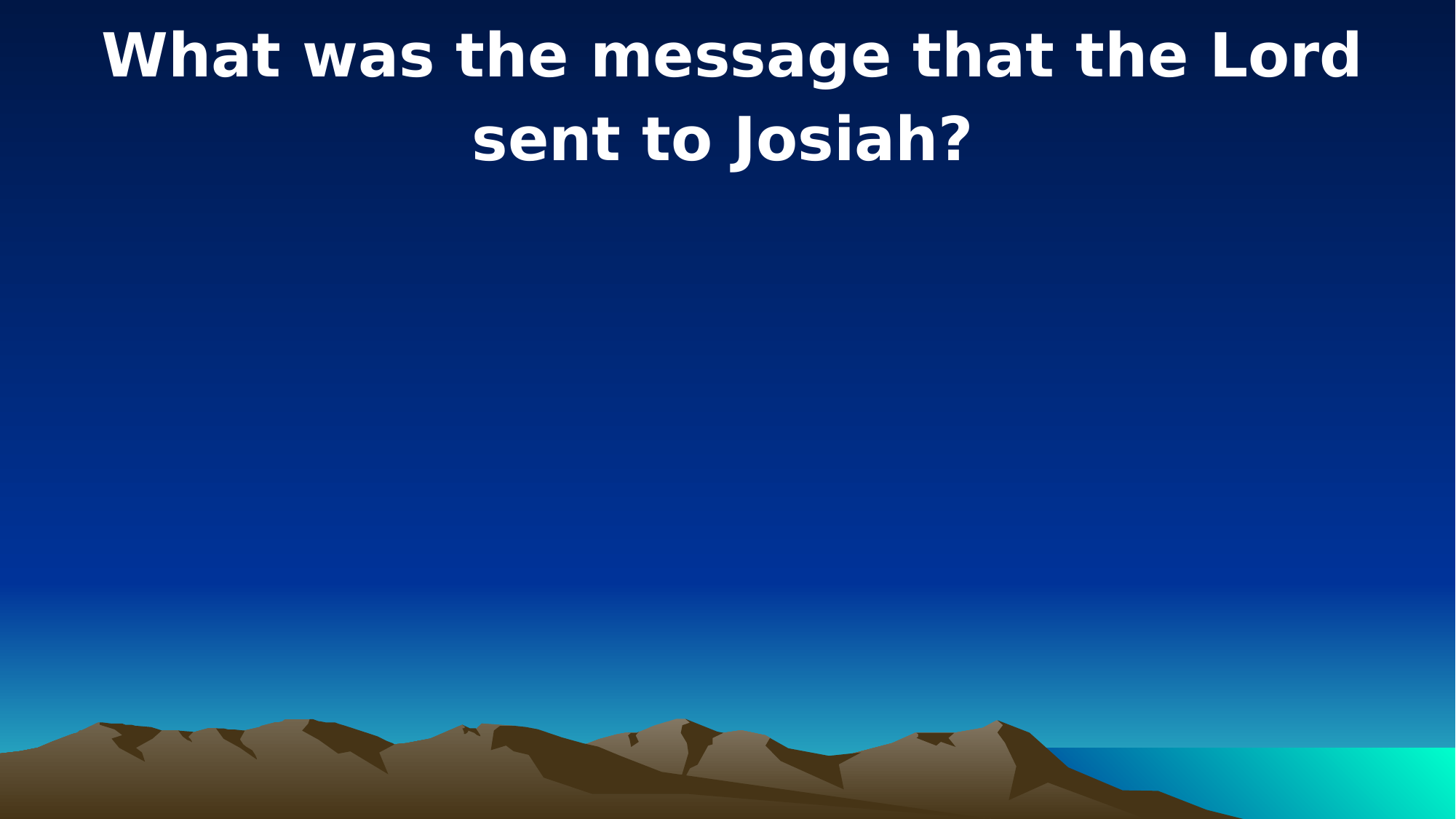

What was the message that the Lord sent to Josiah?